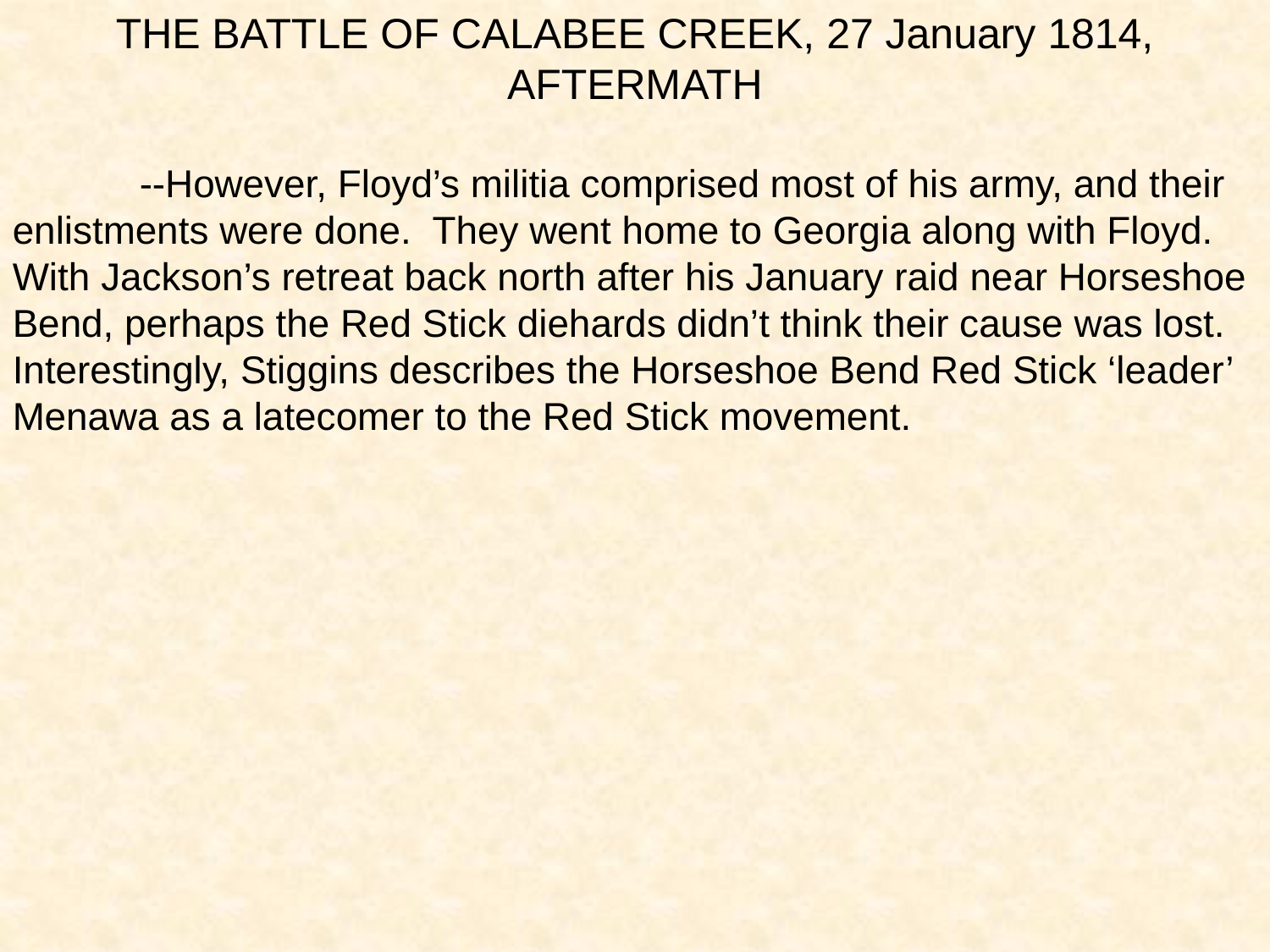

THE BATTLE OF CALABEE CREEK, 27 January 1814,
AFTERMATH

	--However, Floyd’s militia comprised most of his army, and their enlistments were done.  They went home to Georgia along with Floyd.  With Jackson’s retreat back north after his January raid near Horseshoe Bend, perhaps the Red Stick diehards didn’t think their cause was lost.  Interestingly, Stiggins describes the Horseshoe Bend Red Stick ‘leader’ Menawa as a latecomer to the Red Stick movement.